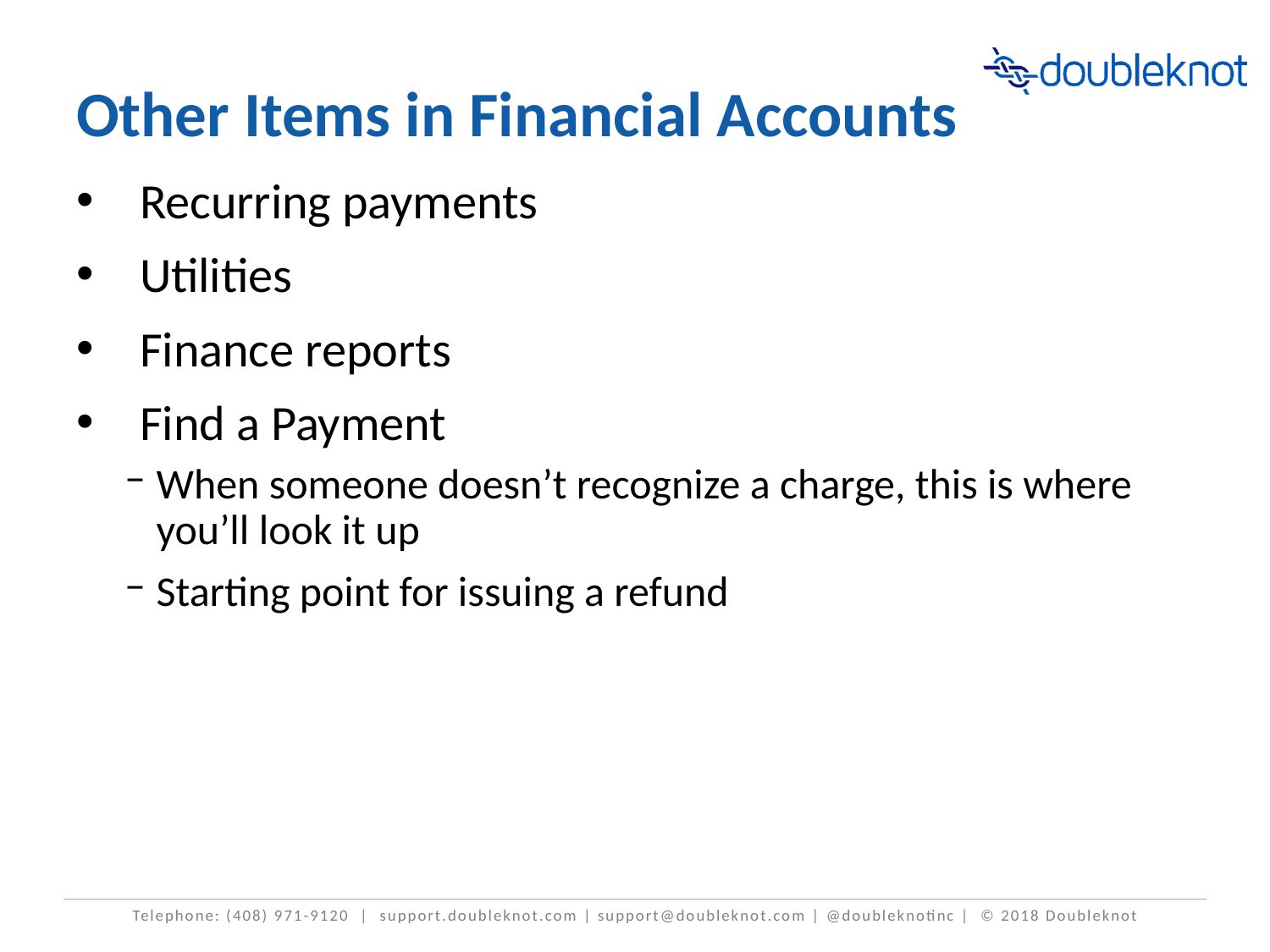

# Other Items in Financial Accounts
Recurring payments
Utilities
Finance reports
Find a Payment
When someone doesn’t recognize a charge, this is where you’ll look it up
Starting point for issuing a refund